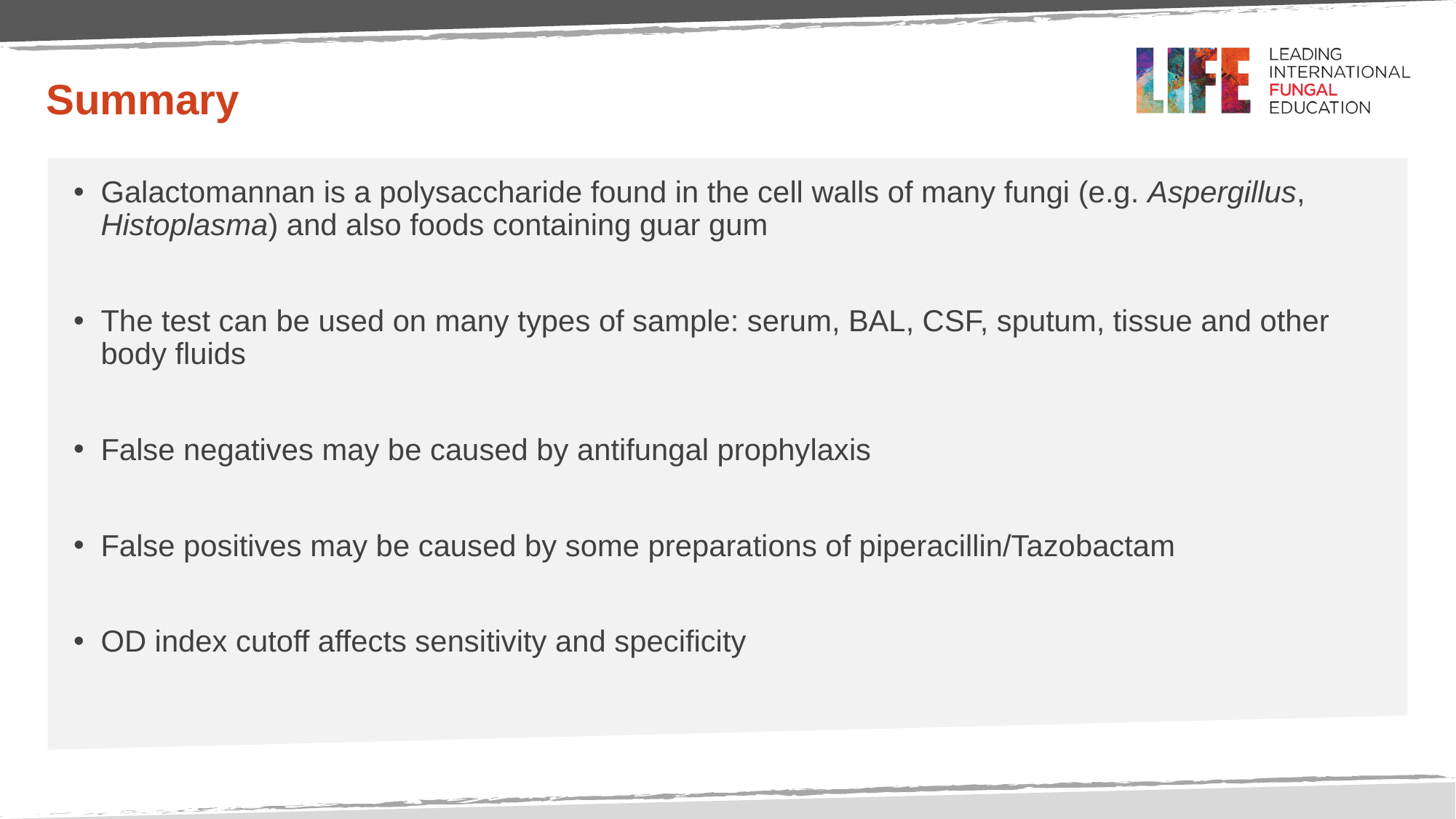

# Summary
Galactomannan is a polysaccharide found in the cell walls of many fungi (e.g. Aspergillus, Histoplasma) and also foods containing guar gum

The test can be used on many types of sample: serum, BAL, CSF, sputum, tissue and other body fluids

False negatives may be caused by antifungal prophylaxis

False positives may be caused by some preparations of piperacillin/Tazobactam

OD index cutoff affects sensitivity and specificity